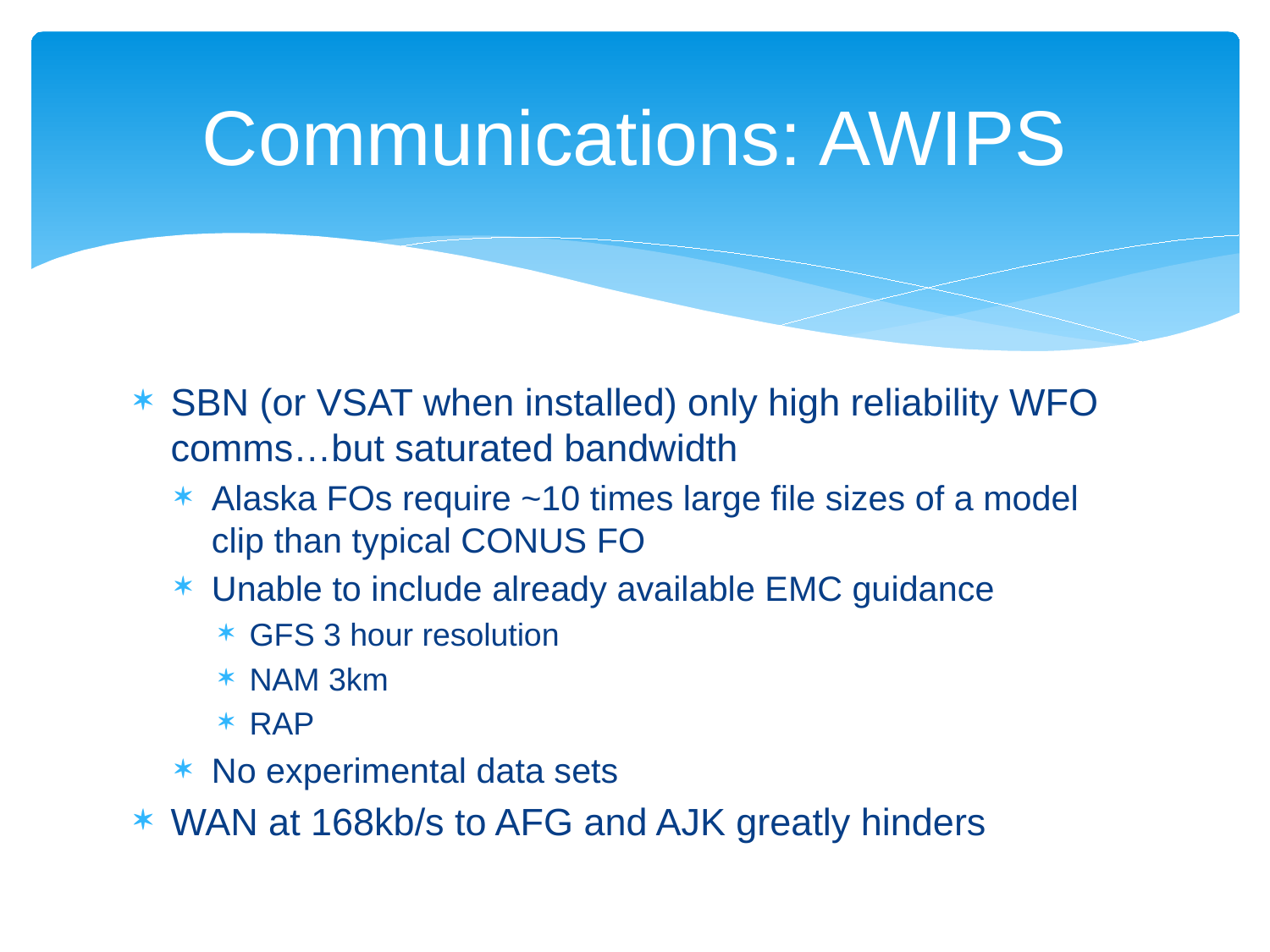

# Communications: AWIPS
SBN (or VSAT when installed) only high reliability WFO comms…but saturated bandwidth
Alaska FOs require ~10 times large file sizes of a model clip than typical CONUS FO
Unable to include already available EMC guidance
GFS 3 hour resolution
NAM 3km
RAP
No experimental data sets
WAN at 168kb/s to AFG and AJK greatly hinders